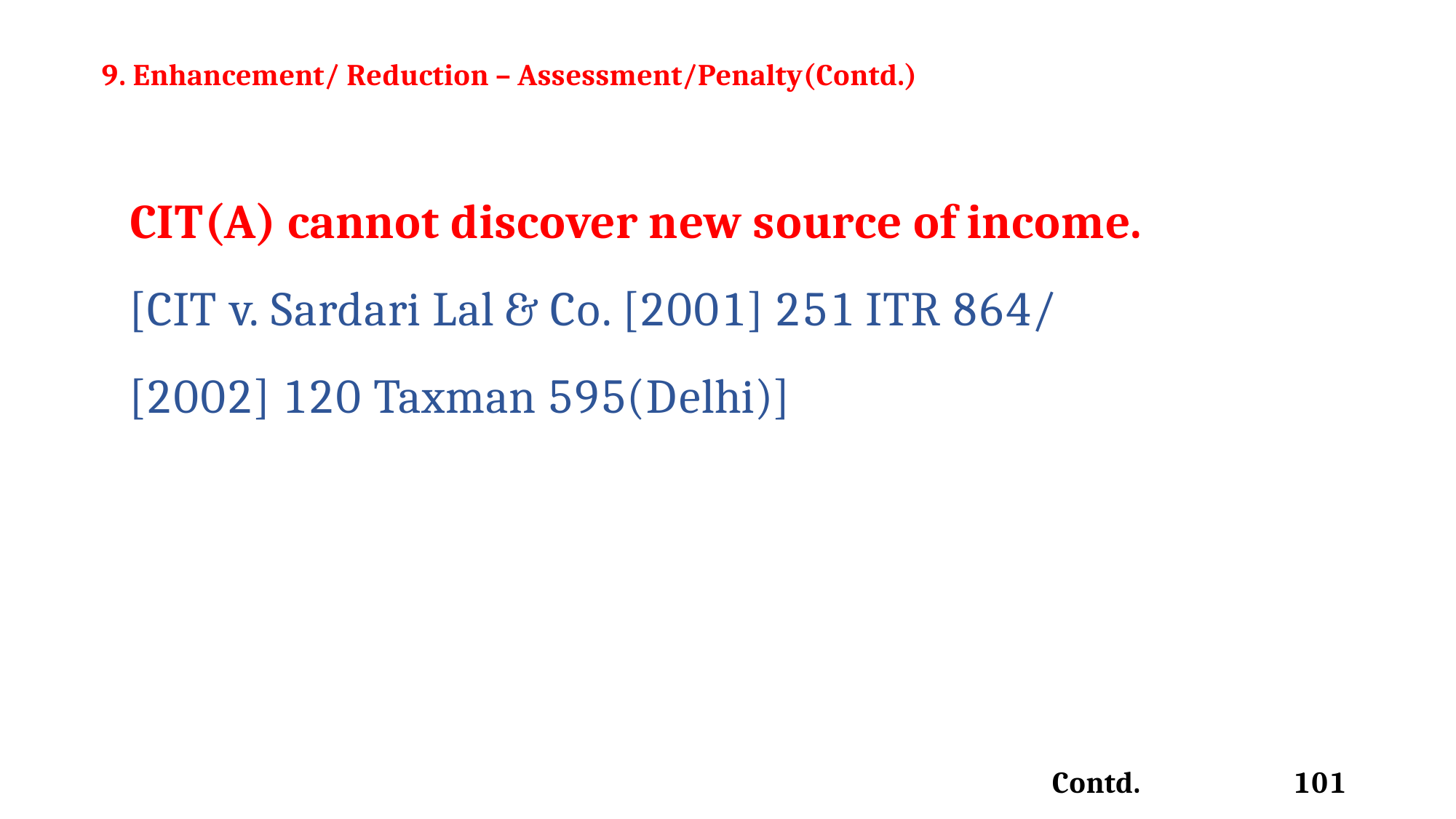

9. Enhancement/ Reduction – Assessment/Penalty(Contd.)
# CIT(A) cannot discover new source of income. [CIT v. Sardari Lal & Co. [2001] 251 ITR 864/ [2002] 120 Taxman 595(Delhi)]
101
Contd.